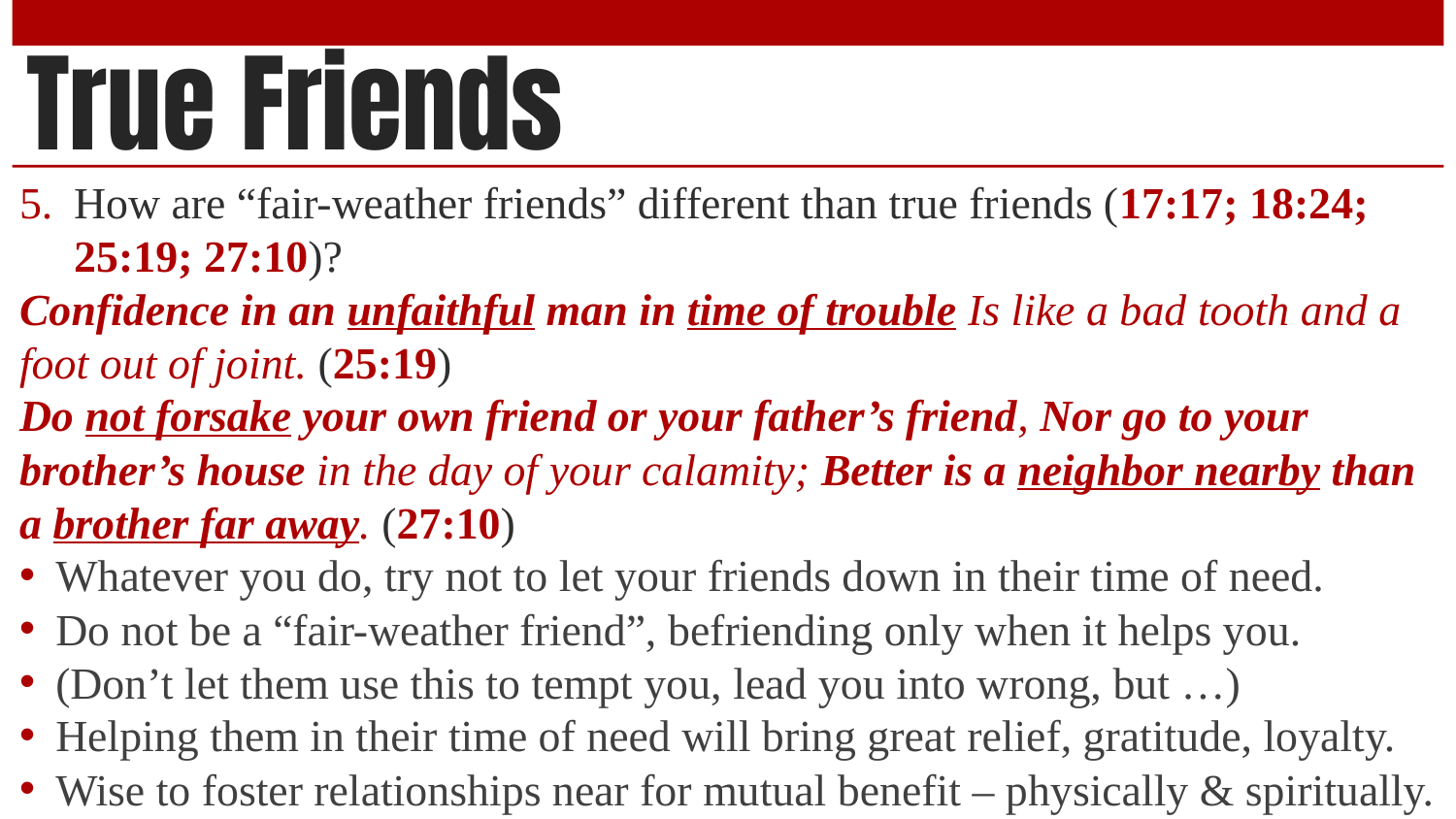

# True Friends
How are “fair-weather friends” different than true friends (17:17; 18:24; 25:19; 27:10)?
Confidence in an unfaithful man in time of trouble Is like a bad tooth and a foot out of joint. (25:19)
Do not forsake your own friend or your father’s friend, Nor go to your brother’s house in the day of your calamity; Better is a neighbor nearby than a brother far away. (27:10)
Whatever you do, try not to let your friends down in their time of need.
Do not be a “fair-weather friend”, befriending only when it helps you.
(Don’t let them use this to tempt you, lead you into wrong, but …)
Helping them in their time of need will bring great relief, gratitude, loyalty.
Wise to foster relationships near for mutual benefit – physically & spiritually.